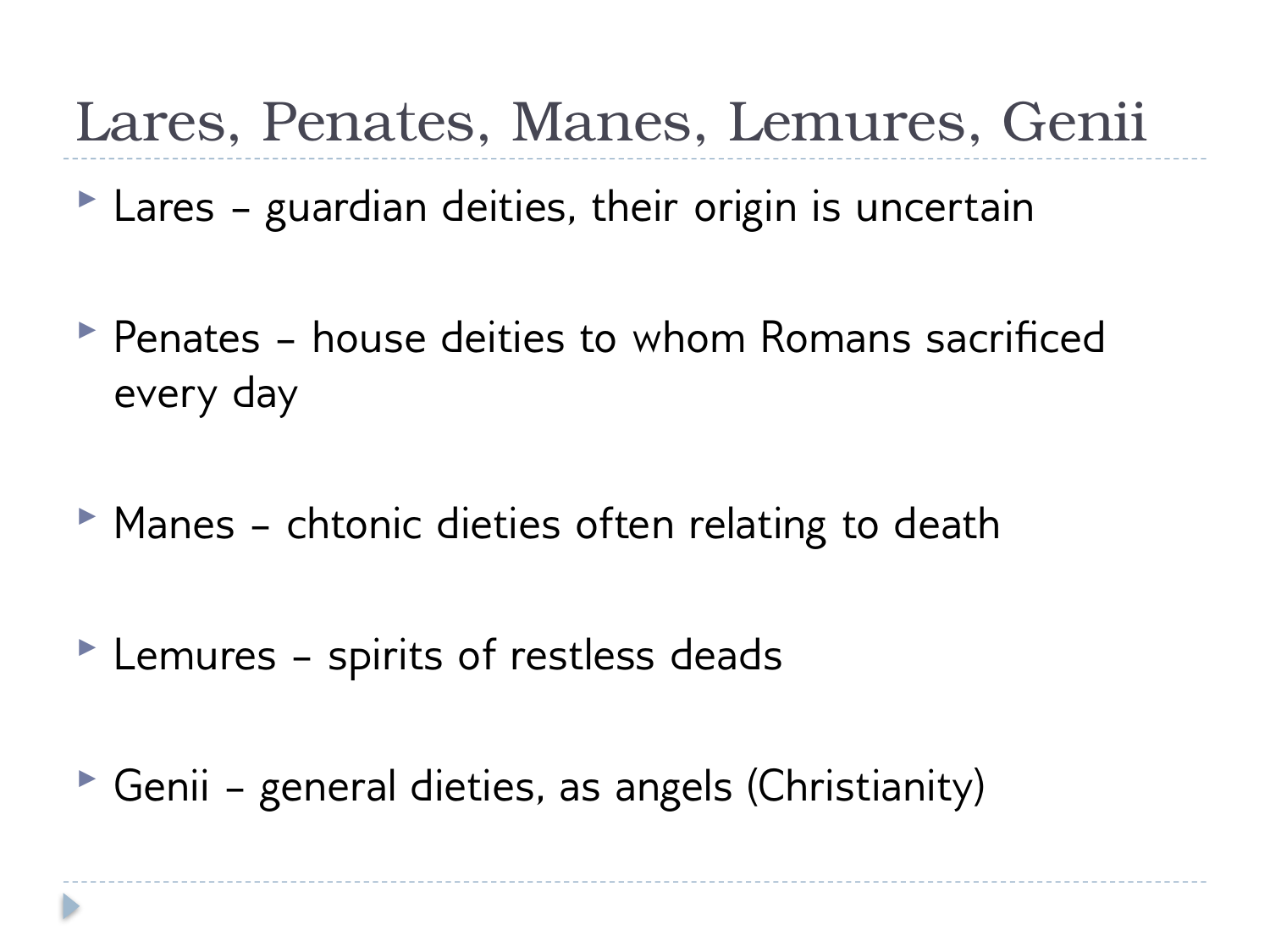

# Lares, Penates, Manes, Lemures, Genii
Lares – guardian deities, their origin is uncertain

Penates – house deities to whom Romans sacrificed every day

Manes – chtonic dieties often relating to death

Lemures – spirits of restless deads

Genii – general dieties, as angels (Christianity)